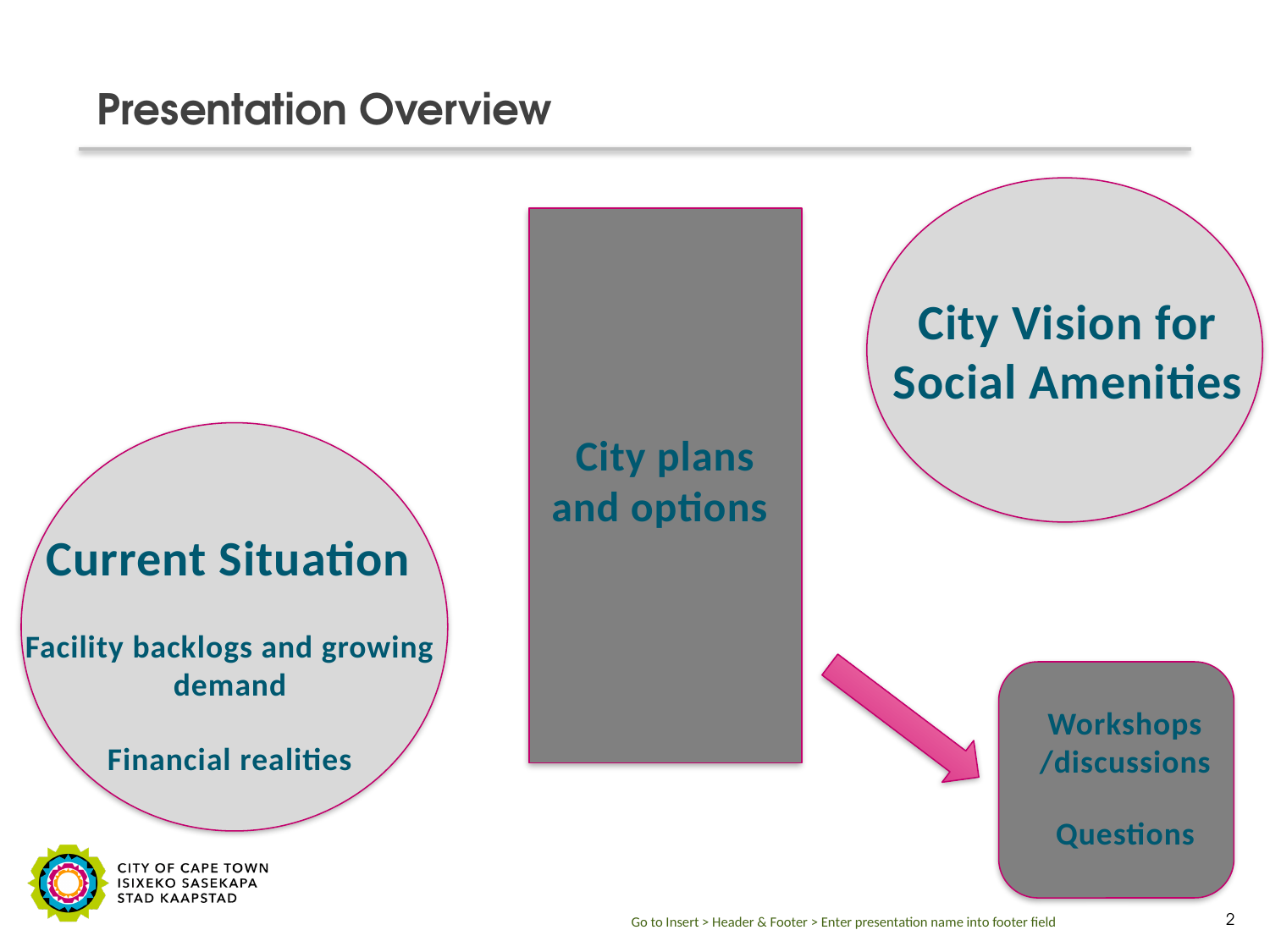

Presentation Overview

City Vision for Social Amenities
City plans and options

Current Situation
Facility backlogs and growing demand

Workshops /discussions
Financial realities
Questions
Go to Insert > Header & Footer > Enter presentation name into footer field
2